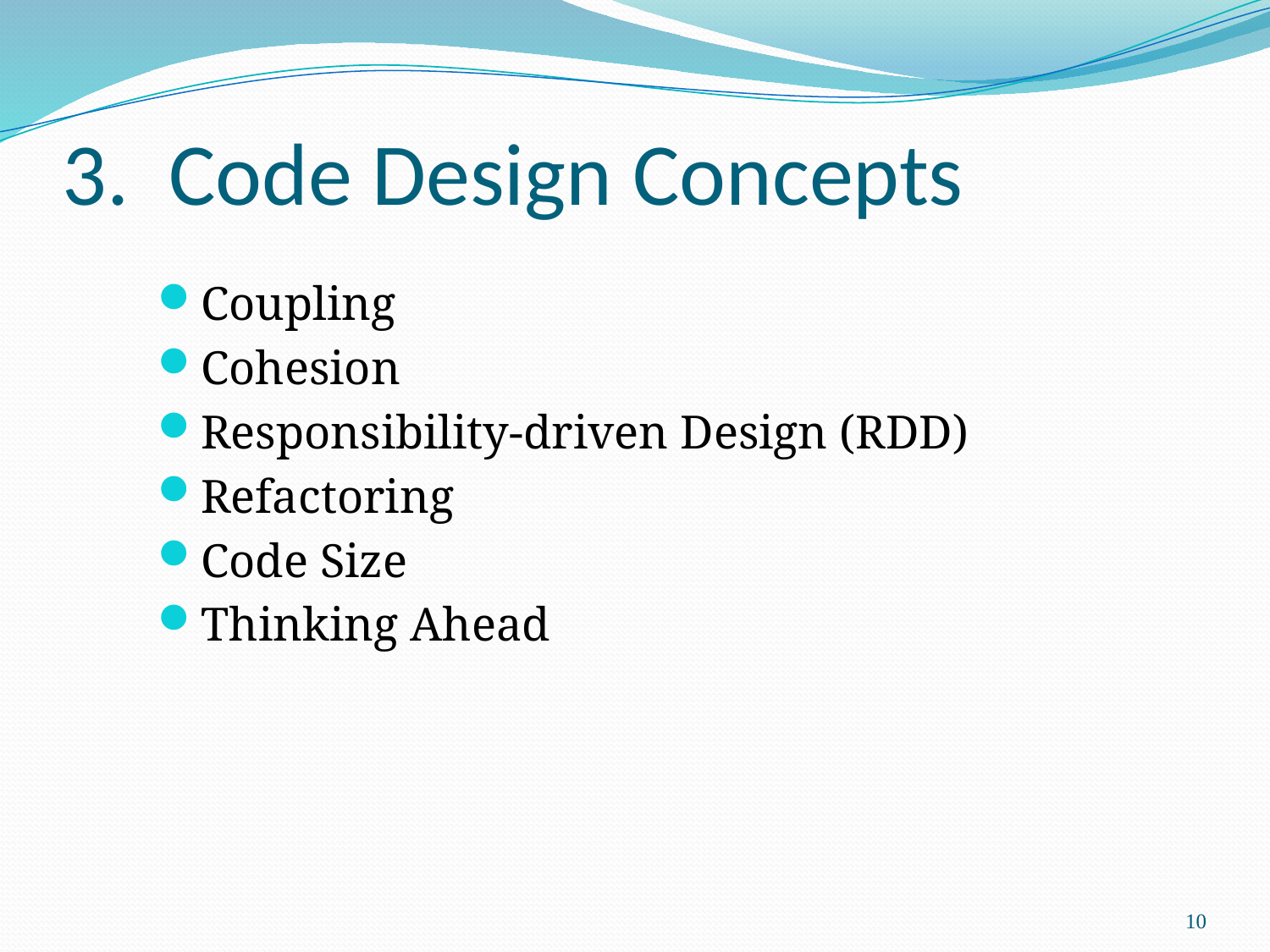

# 3.  Code Design Concepts
Coupling
Cohesion
Responsibility-driven Design (RDD)
Refactoring
Code Size
Thinking Ahead
10